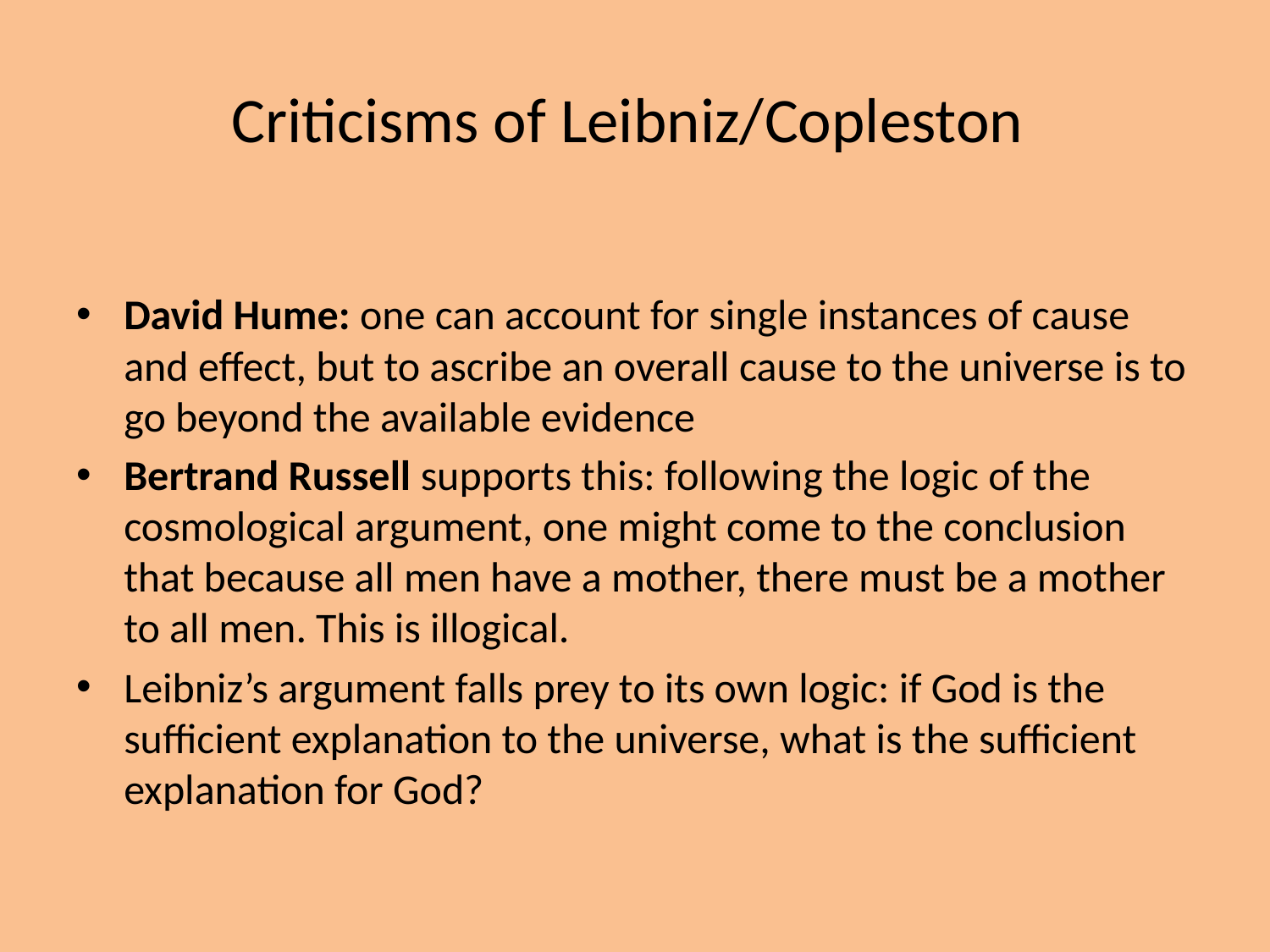

# Criticisms of Leibniz/Copleston

David Hume: one can account for single instances of cause and effect, but to ascribe an overall cause to the universe is to go beyond the available evidence
Bertrand Russell supports this: following the logic of the cosmological argument, one might come to the conclusion that because all men have a mother, there must be a mother to all men. This is illogical.
Leibniz’s argument falls prey to its own logic: if God is the sufficient explanation to the universe, what is the sufficient explanation for God?